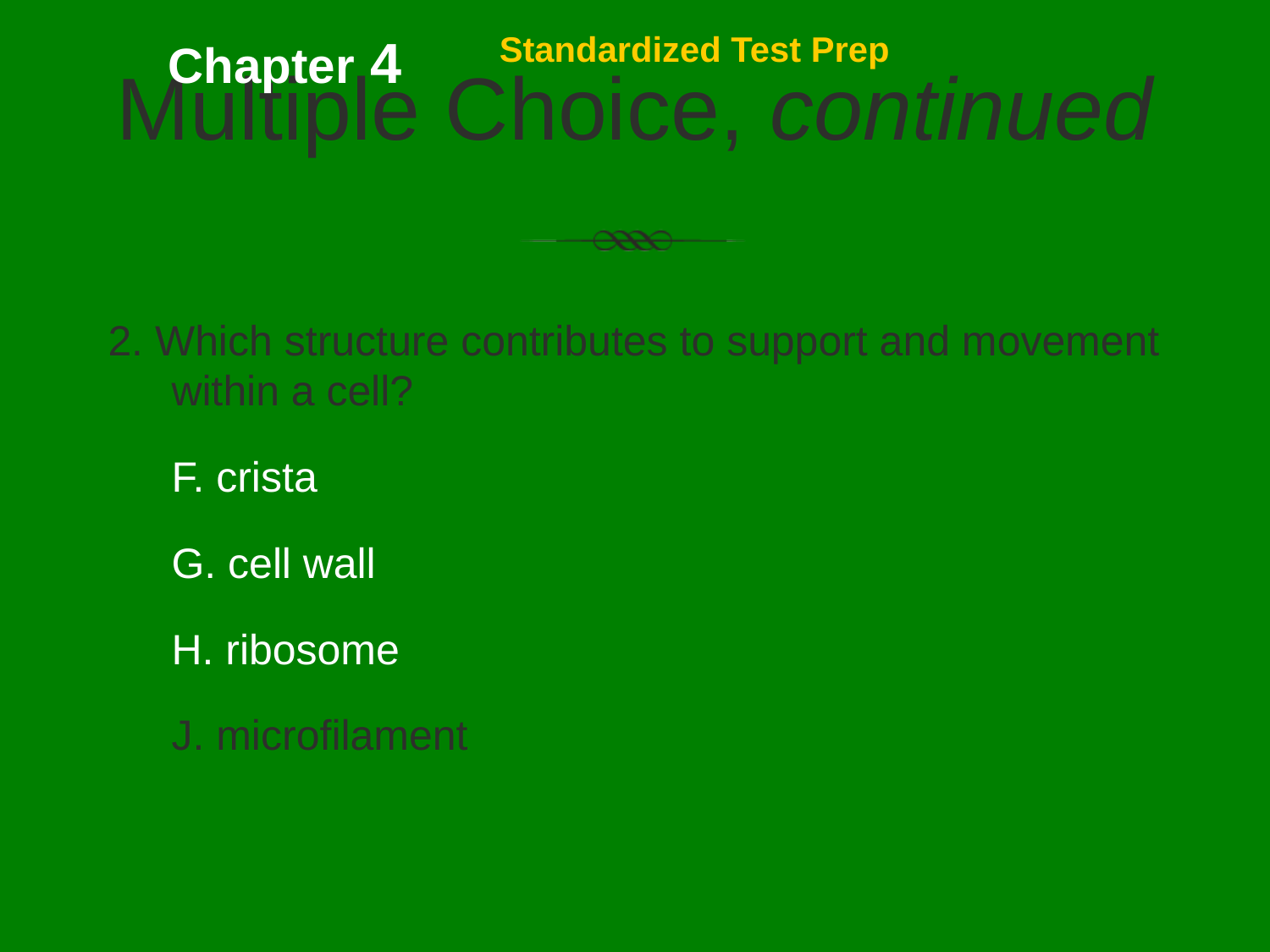

# Multiple Choice, continued
Chapter 4
Standardized Test Prep
2. Which structure contributes to support and movement within a cell?
	F. crista
	G. cell wall
	H. ribosome
	J. microfilament